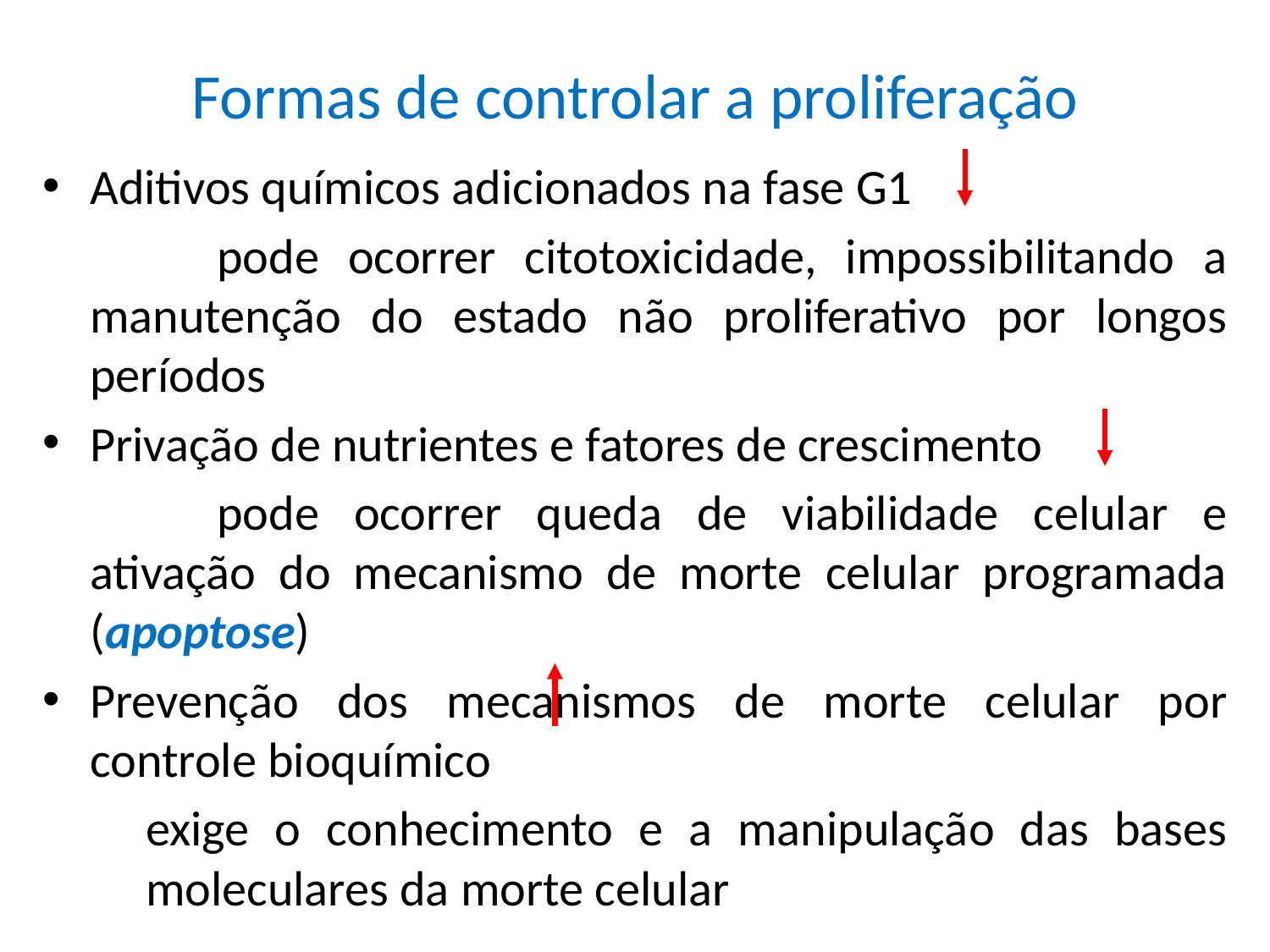

# Formas de controlar a proliferação
Aditivos químicos adicionados na fase G1
		pode ocorrer citotoxicidade, impossibilitando a manutenção do estado não proliferativo por longos períodos
Privação de nutrientes e fatores de crescimento
		pode ocorrer queda de viabilidade celular e ativação do mecanismo de morte celular programada (apoptose)
Prevenção dos mecanismos de morte celular por controle bioquímico
	exige o conhecimento e a manipulação das bases moleculares da morte celular